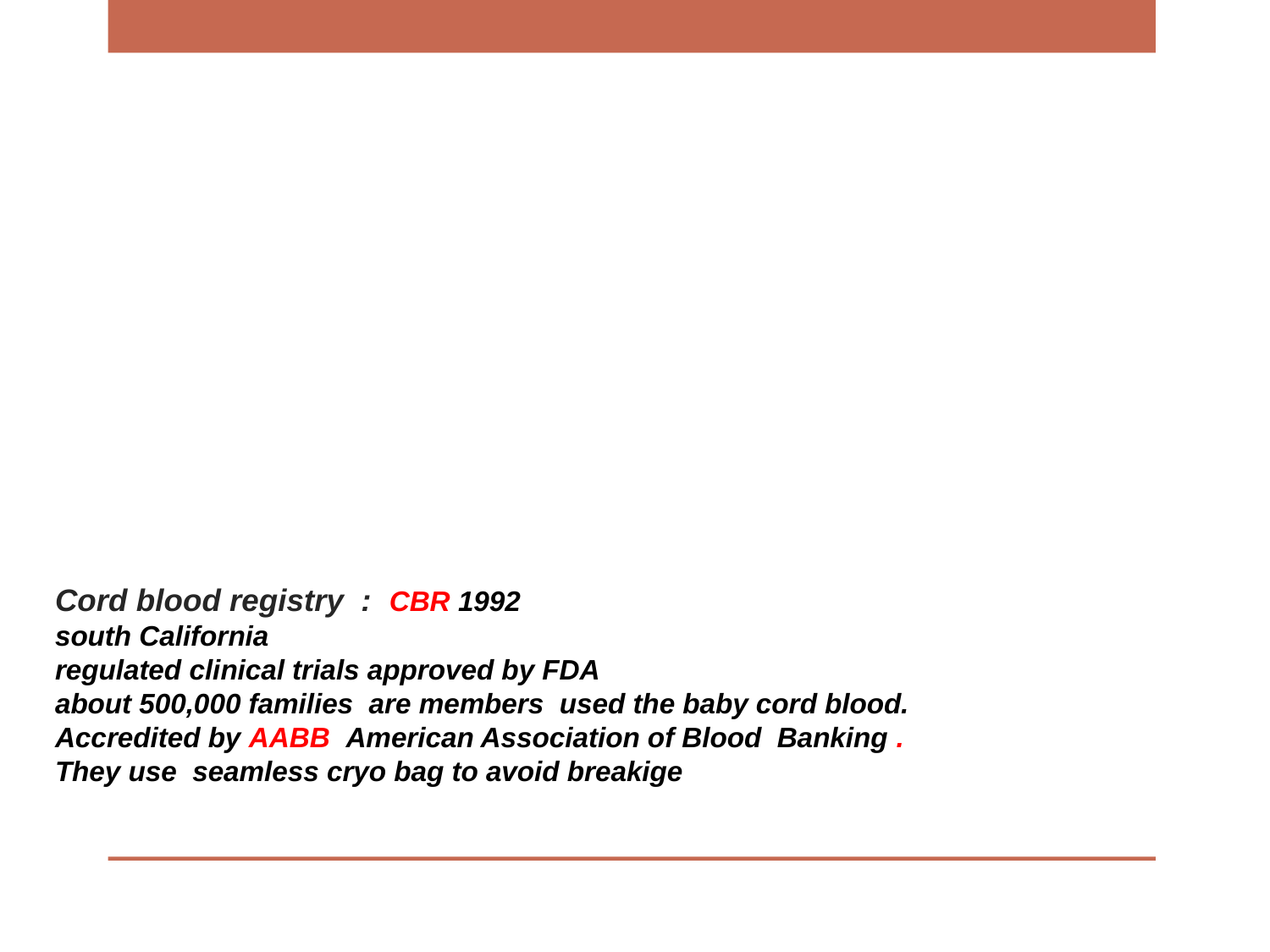

# Cord blood registry  :  CBR 1992 south California regulated clinical trials approved by FDA about 500,000 families  are members  used the baby cord blood. Accredited by AABB  American Association of Blood  Banking . They use  seamless cryo bag to avoid breakige